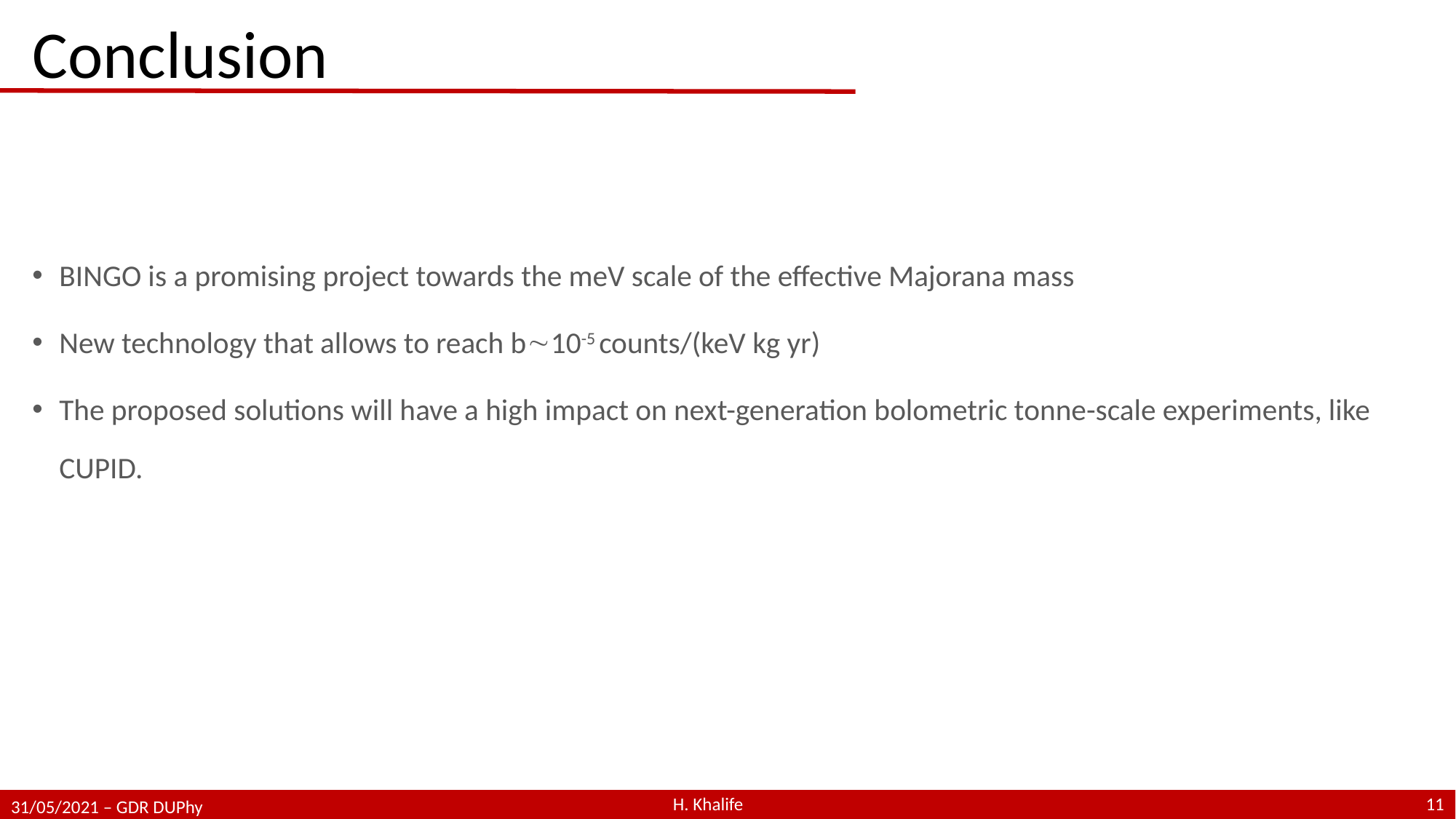

# Conclusion
BINGO is a promising project towards the meV scale of the effective Majorana mass
New technology that allows to reach b∼10-5 counts/(keV kg yr)
The proposed solutions will have a high impact on next-generation bolometric tonne-scale experiments, like CUPID.

H. Khalife
11
31/05/2021 – GDR DUPhy